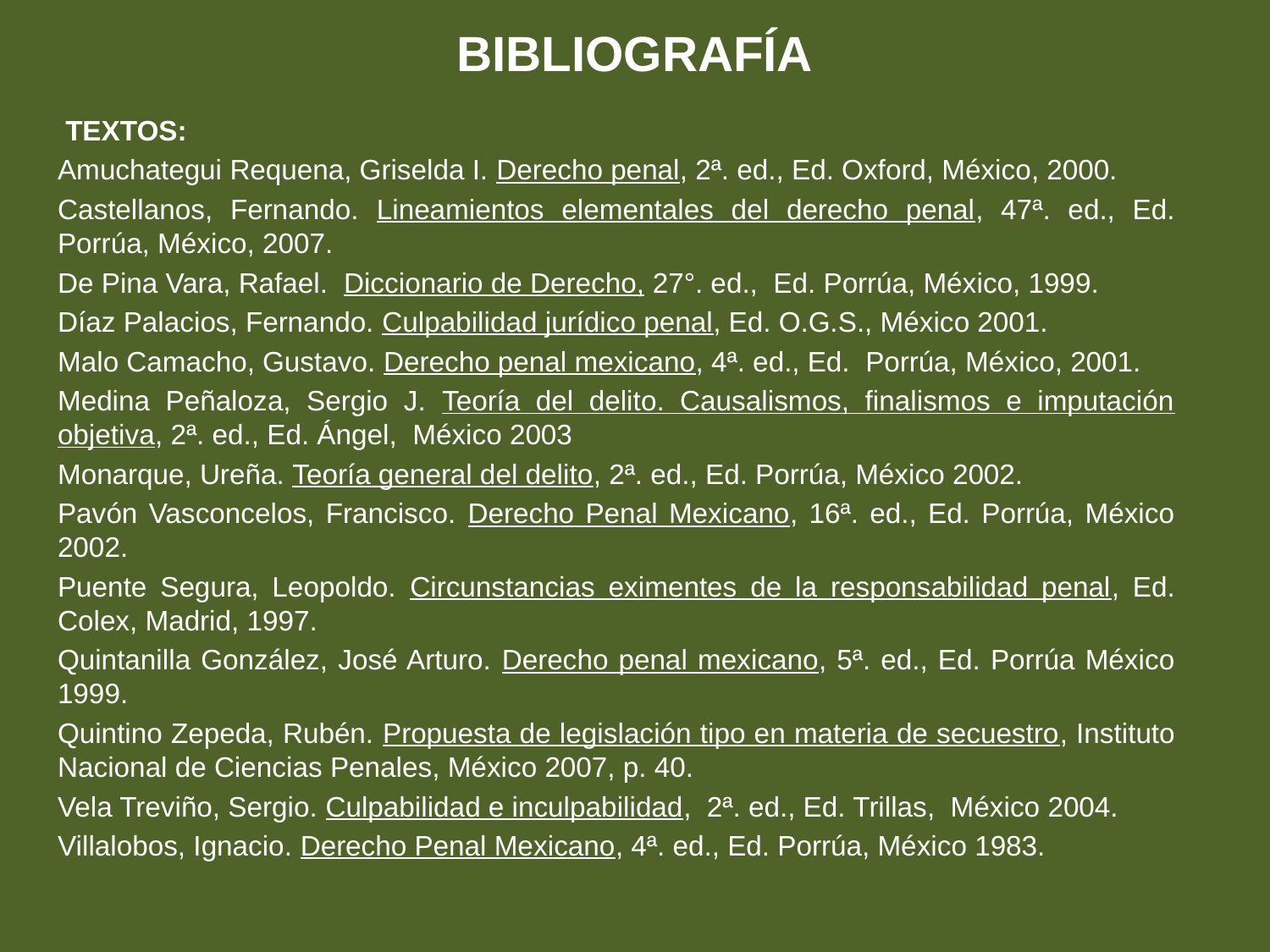

# BIBLIOGRAFÍA
 TEXTOS:
Amuchategui Requena, Griselda I. Derecho penal, 2ª. ed., Ed. Oxford, México, 2000.
Castellanos, Fernando. Lineamientos elementales del derecho penal, 47ª. ed., Ed. Porrúa, México, 2007.
De Pina Vara, Rafael.  Diccionario de Derecho, 27°. ed.,  Ed. Porrúa, México, 1999.
Díaz Palacios, Fernando. Culpabilidad jurídico penal, Ed. O.G.S., México 2001.
Malo Camacho, Gustavo. Derecho penal mexicano, 4ª. ed., Ed.  Porrúa, México, 2001.
Medina Peñaloza, Sergio J. Teoría del delito. Causalismos, finalismos e imputación objetiva, 2ª. ed., Ed. Ángel,  México 2003
Monarque, Ureña. Teoría general del delito, 2ª. ed., Ed. Porrúa, México 2002.
Pavón Vasconcelos, Francisco. Derecho Penal Mexicano, 16ª. ed., Ed. Porrúa, México 2002.
Puente Segura, Leopoldo. Circunstancias eximentes de la responsabilidad penal, Ed. Colex, Madrid, 1997.
Quintanilla González, José Arturo. Derecho penal mexicano, 5ª. ed., Ed. Porrúa México 1999.
Quintino Zepeda, Rubén. Propuesta de legislación tipo en materia de secuestro, Instituto Nacional de Ciencias Penales, México 2007, p. 40.
Vela Treviño, Sergio. Culpabilidad e inculpabilidad,  2ª. ed., Ed. Trillas,  México 2004.
Villalobos, Ignacio. Derecho Penal Mexicano, 4ª. ed., Ed. Porrúa, México 1983.